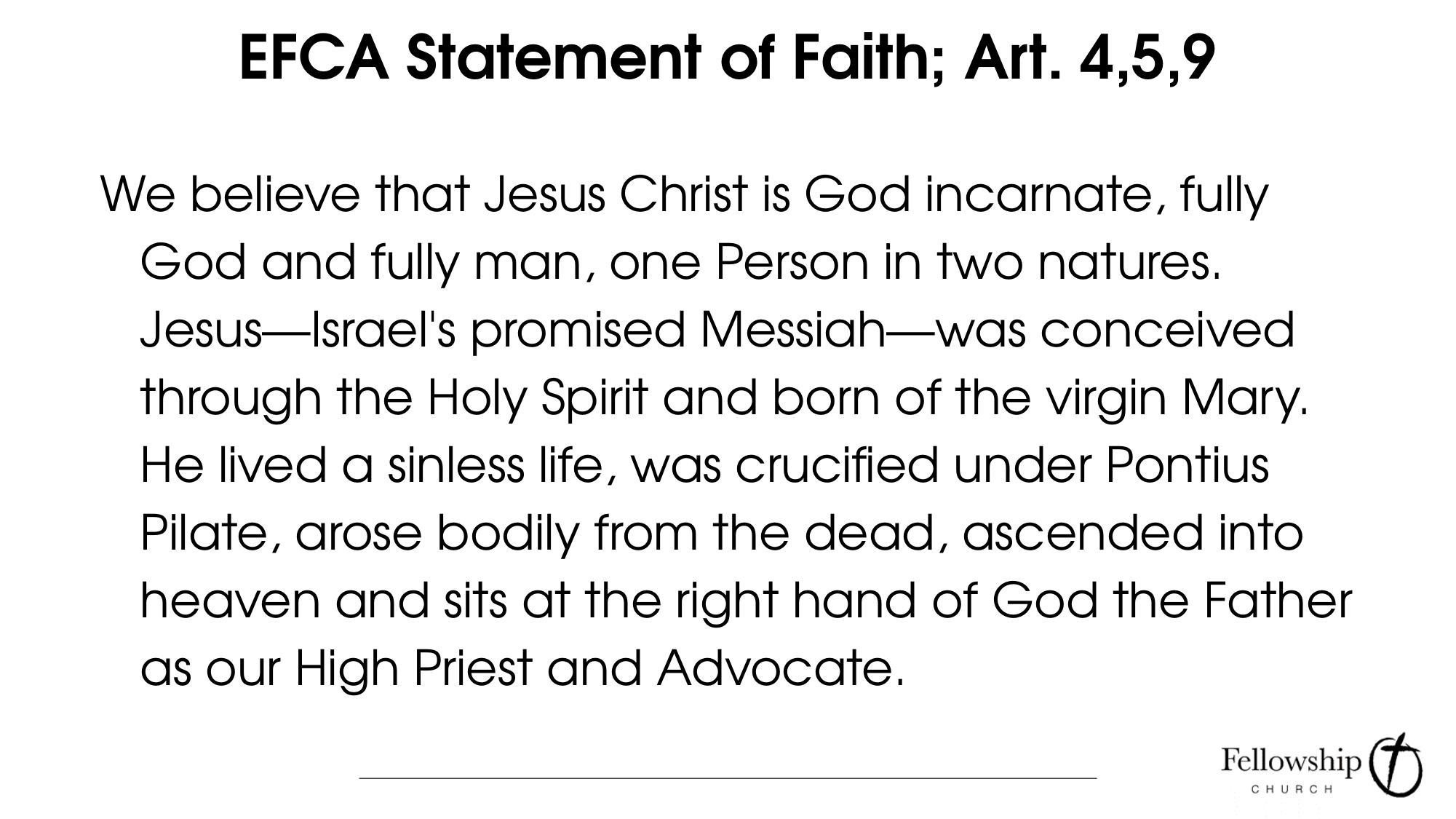

# EFCA Statement of Faith; Art. 4,5,9
We believe that Jesus Christ is God incarnate, fully
   God and fully man, one Person in two natures.
   Jesus—Israel's promised Messiah—was conceived
   through the Holy Spirit and born of the virgin Mary.
   He lived a sinless life, was crucified under Pontius
   Pilate, arose bodily from the dead, ascended into
   heaven and sits at the right hand of God the Father
   as our High Priest and Advocate.